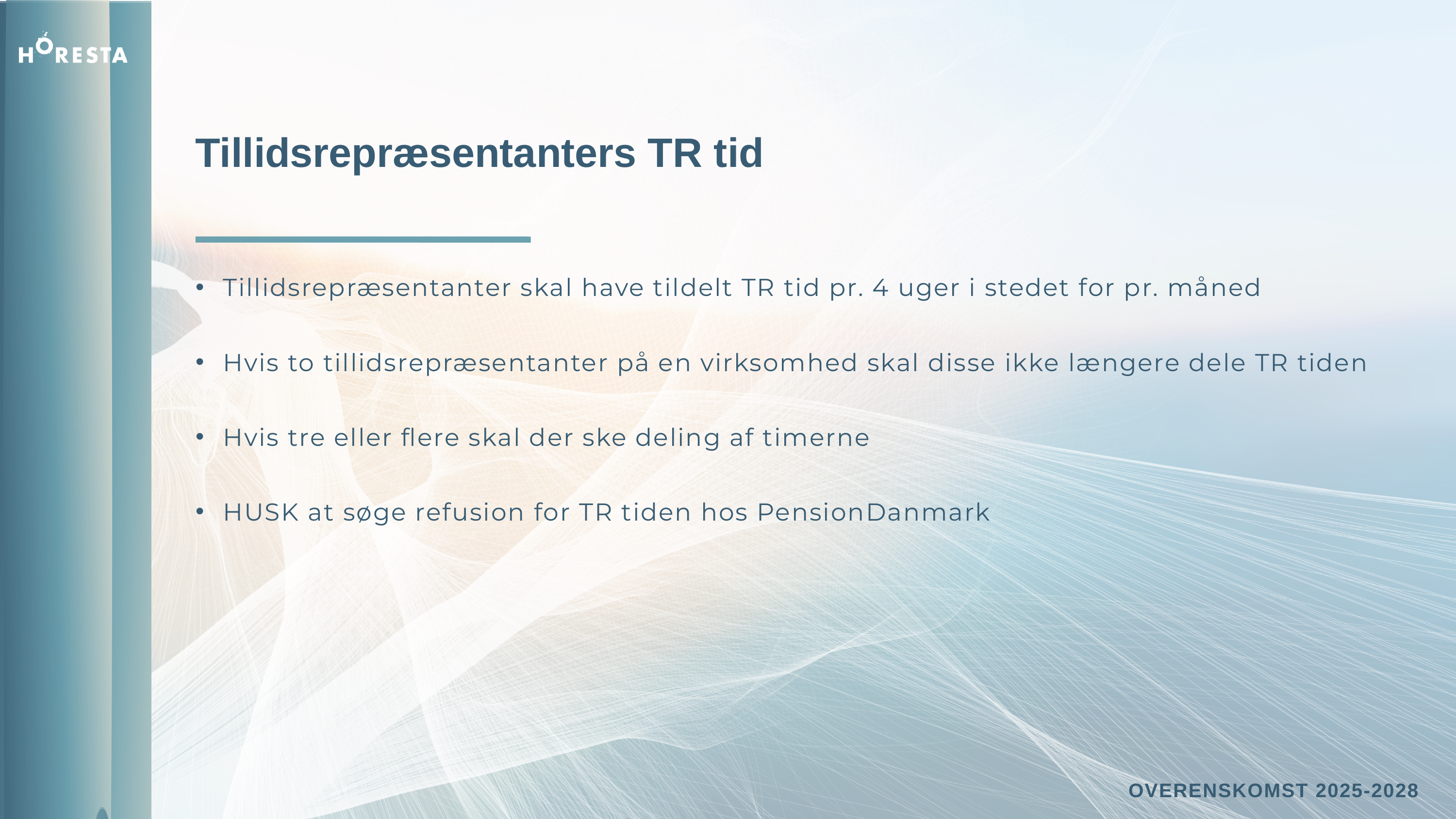

Tillidsrepræsentanters TR tid

Tillidsrepræsentanter skal have tildelt TR tid pr. 4 uger i stedet for pr. måned

Hvis to tillidsrepræsentanter på en virksomhed skal disse ikke længere dele TR tiden

Hvis tre eller flere skal der ske deling af timerne

HUSK at søge refusion for TR tiden hos PensionDanmark